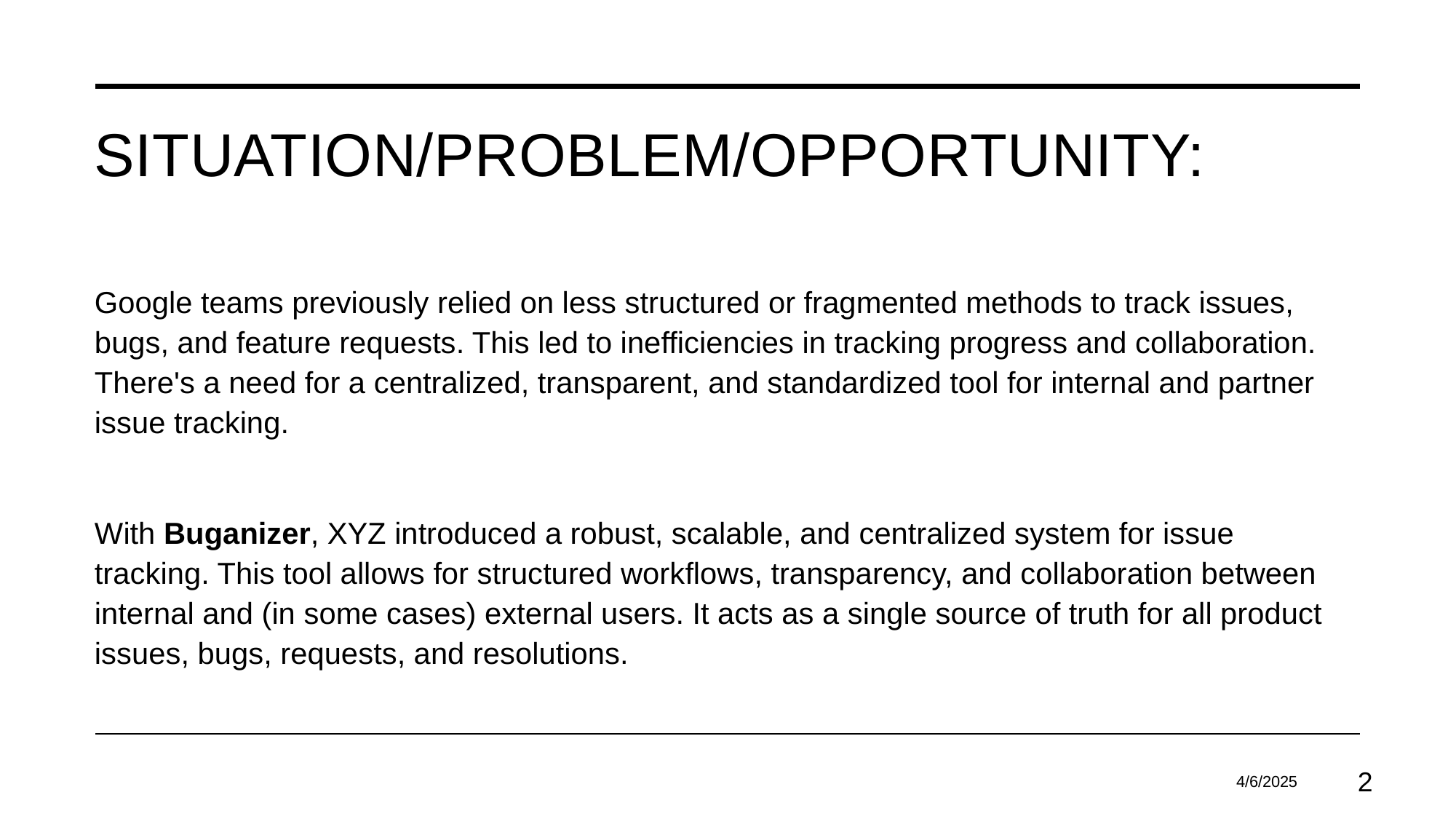

# Situation/Problem/Opportunity:
Google teams previously relied on less structured or fragmented methods to track issues, bugs, and feature requests. This led to inefficiencies in tracking progress and collaboration. There's a need for a centralized, transparent, and standardized tool for internal and partner issue tracking.

With Buganizer, XYZ introduced a robust, scalable, and centralized system for issue tracking. This tool allows for structured workflows, transparency, and collaboration between internal and (in some cases) external users. It acts as a single source of truth for all product issues, bugs, requests, and resolutions.

4/6/2025
2